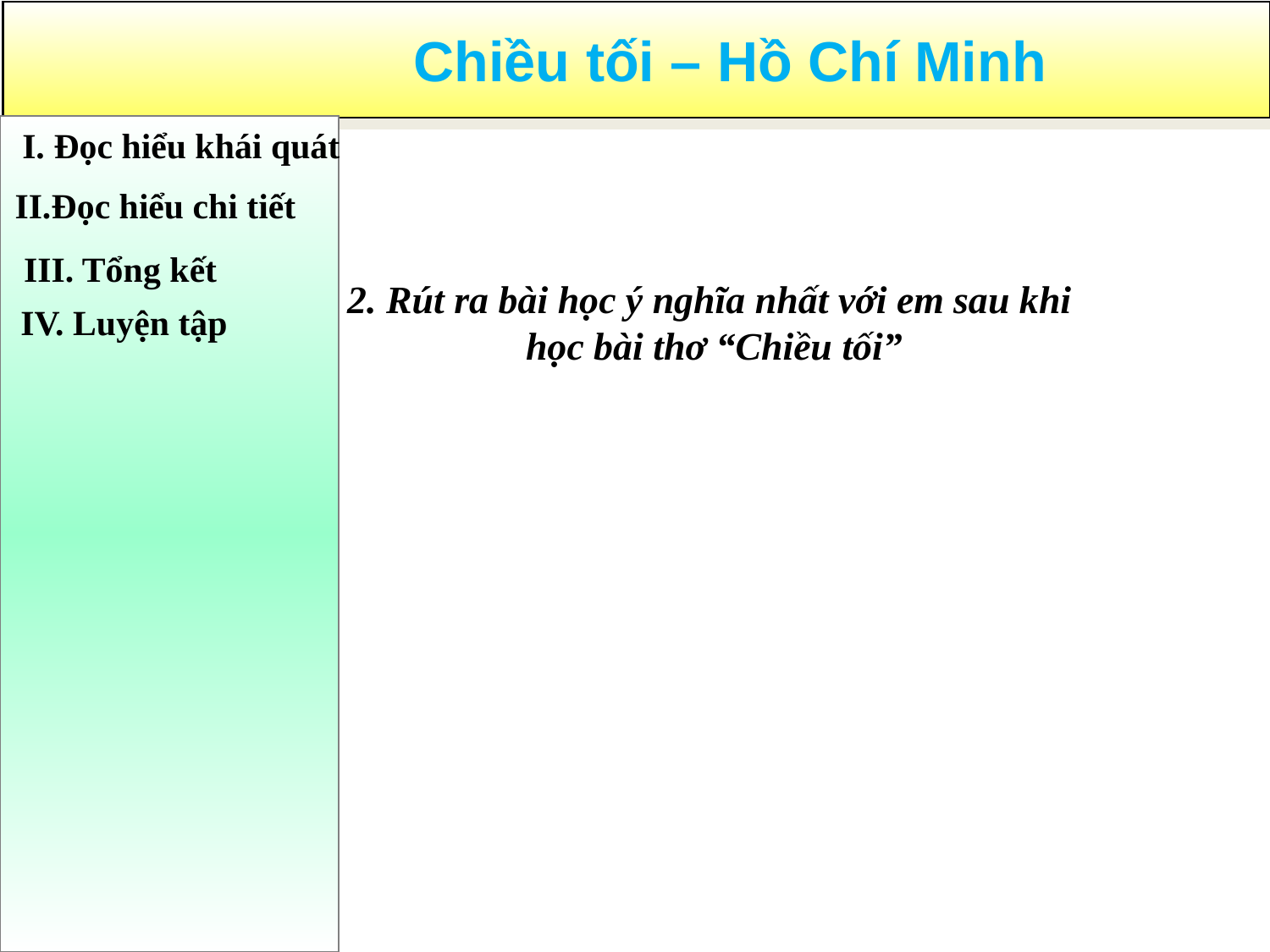

I. Đọc hiểu khái quát
II.Đọc hiểu chi tiết
III. Tổng kết
2. Rút ra bài học ý nghĩa nhất với em sau khi
học bài thơ “Chiều tối”
IV. Luyện tập